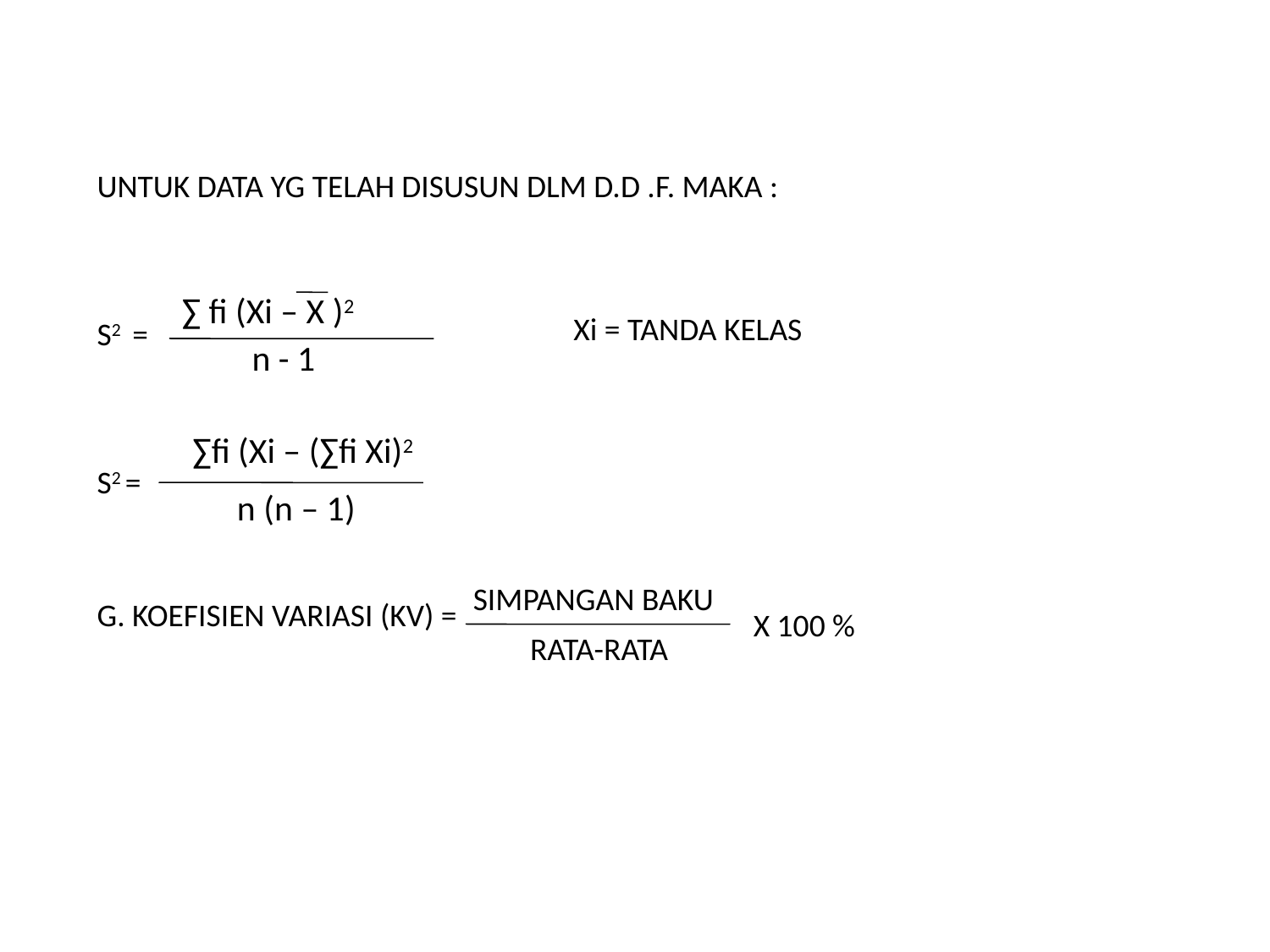

UNTUK DATA YG TELAH DISUSUN DLM D.D .F. MAKA :
S2  =
Xi = TANDA KELAS
∑ fi (Xi – X )2
n - 1
S2 =
∑fi (Xi – (∑fi Xi)2
n (n – 1)
G. KOEFISIEN VARIASI (KV) =
SIMPANGAN BAKU
X 100 %
RATA-RATA